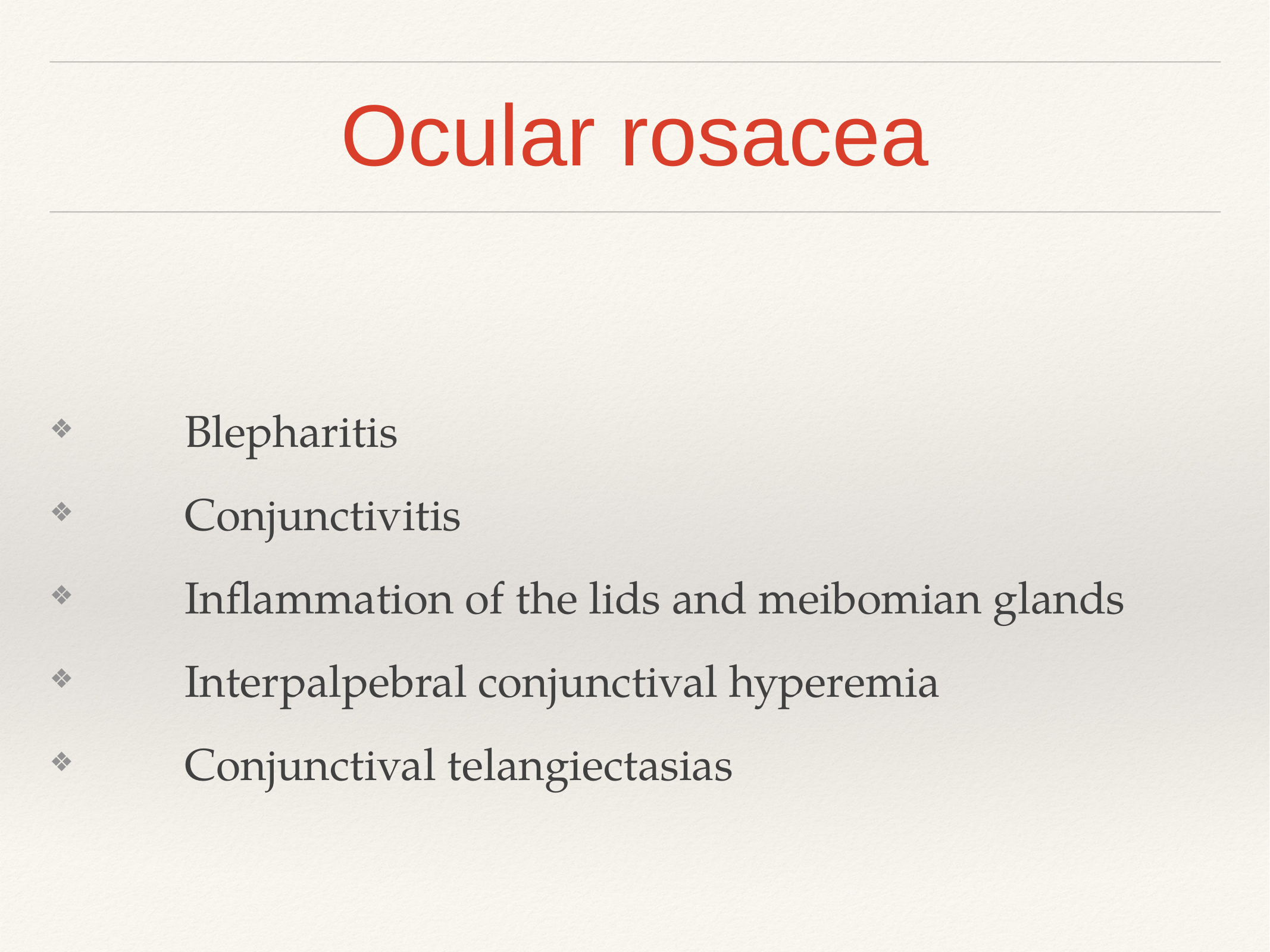

# Ocular rosacea

	Blepharitis
	Conjunctivitis
	Inflammation of the lids and meibomian glands
	Interpalpebral conjunctival hyperemia
	Conjunctival telangiectasias